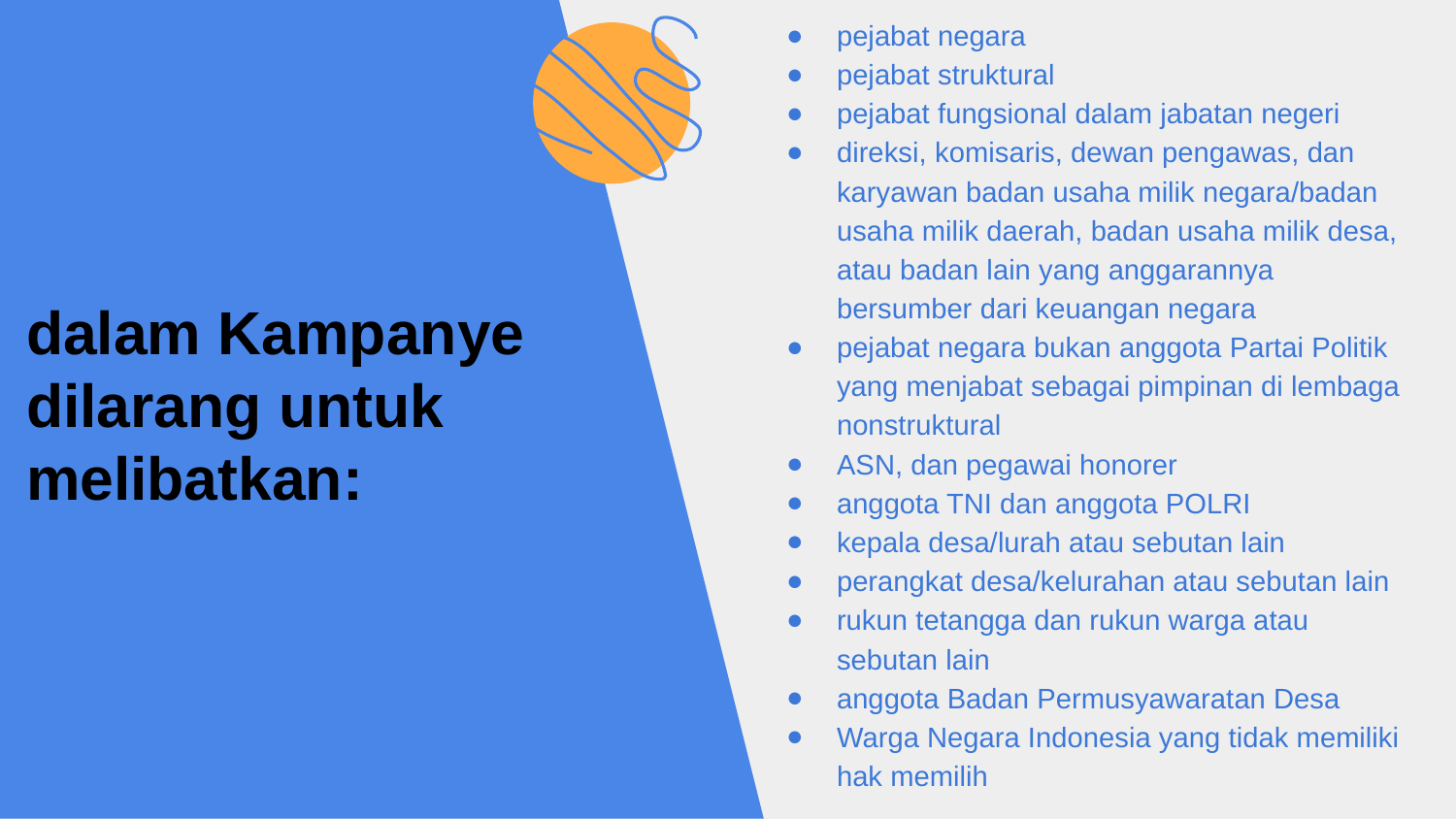

pejabat negara
pejabat struktural
pejabat fungsional dalam jabatan negeri
direksi, komisaris, dewan pengawas, dan karyawan badan usaha milik negara/badan usaha milik daerah, badan usaha milik desa, atau badan lain yang anggarannya bersumber dari keuangan negara
pejabat negara bukan anggota Partai Politik yang menjabat sebagai pimpinan di lembaga nonstruktural
ASN, dan pegawai honorer
anggota TNI dan anggota POLRI
kepala desa/lurah atau sebutan lain
perangkat desa/kelurahan atau sebutan lain
rukun tetangga dan rukun warga atau sebutan lain
anggota Badan Permusyawaratan Desa
Warga Negara Indonesia yang tidak memiliki hak memilih

dalam Kampanye
dilarang untuk
melibatkan: